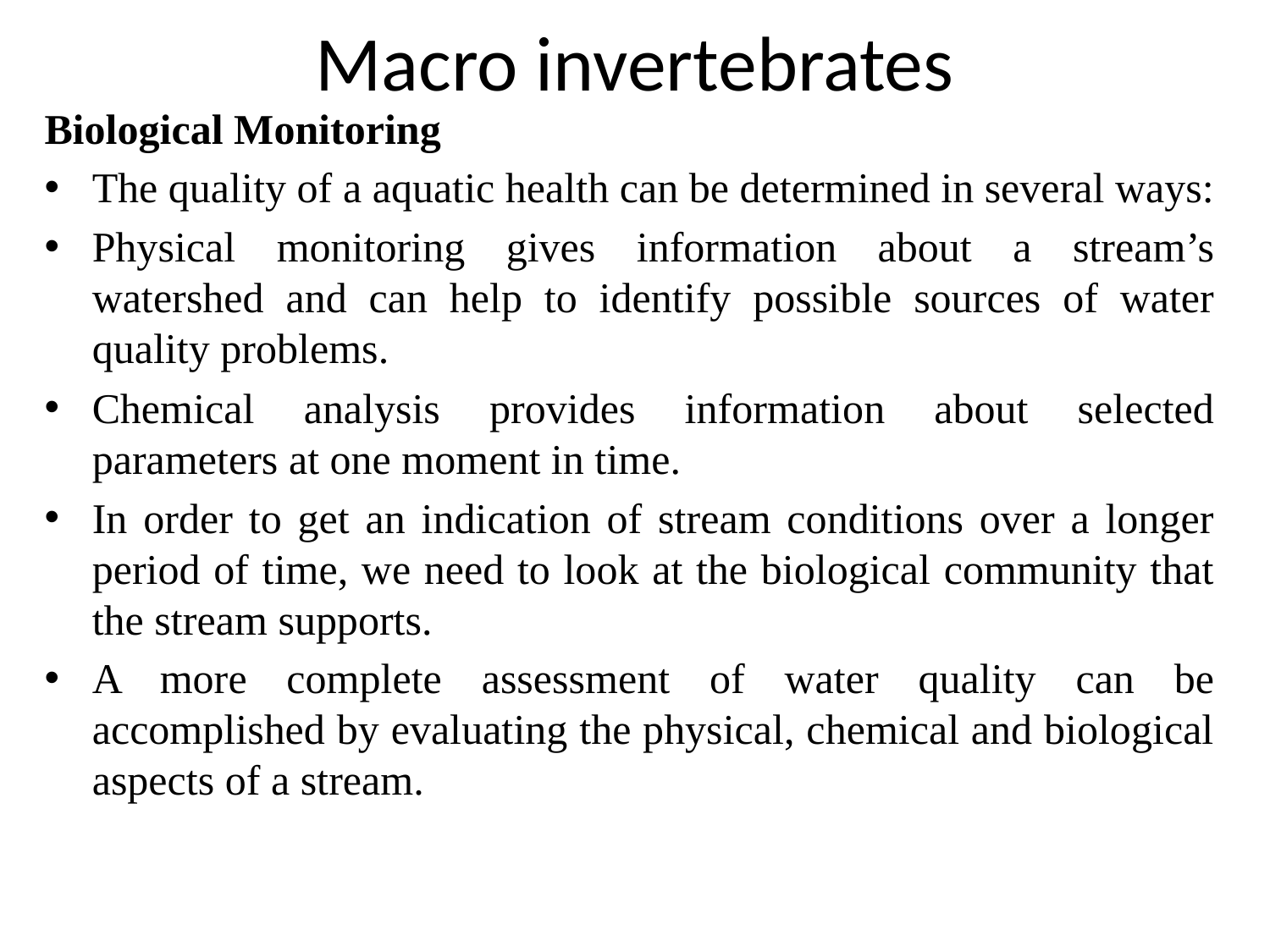

# Macro invertebrates
Biological Monitoring
The quality of a aquatic health can be determined in several ways:
Physical monitoring gives information about a stream’s watershed and can help to identify possible sources of water quality problems.
Chemical analysis provides information about selected parameters at one moment in time.
In order to get an indication of stream conditions over a longer period of time, we need to look at the biological community that the stream supports.
A more complete assessment of water quality can be accomplished by evaluating the physical, chemical and biological aspects of a stream.